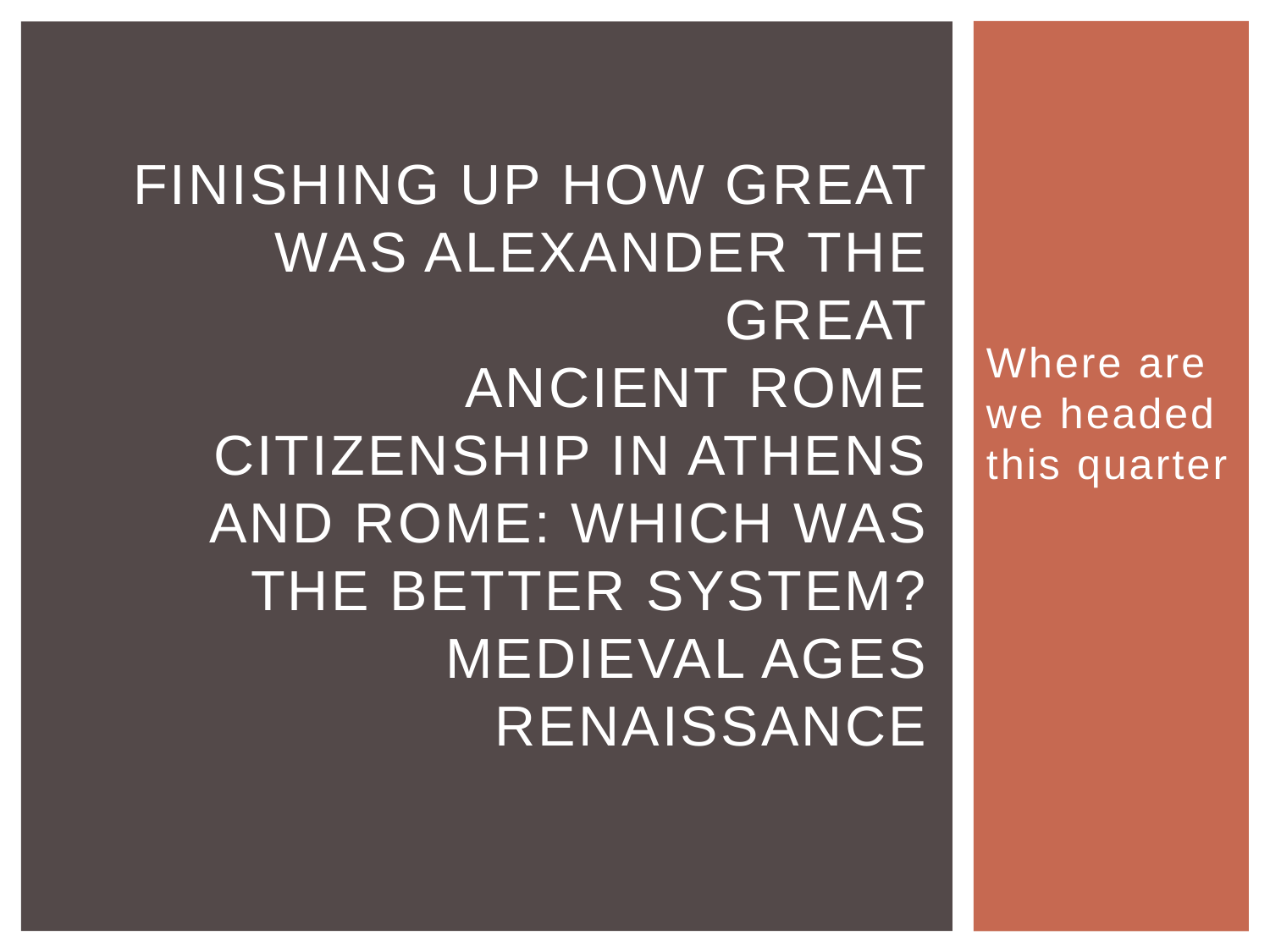

Where are we headed this quarter
# Finishing up How Great was Alexander the Great Ancient Rome Citizenship in Athens and Rome: Which Was the Better System? Medieval Ages Renaissance